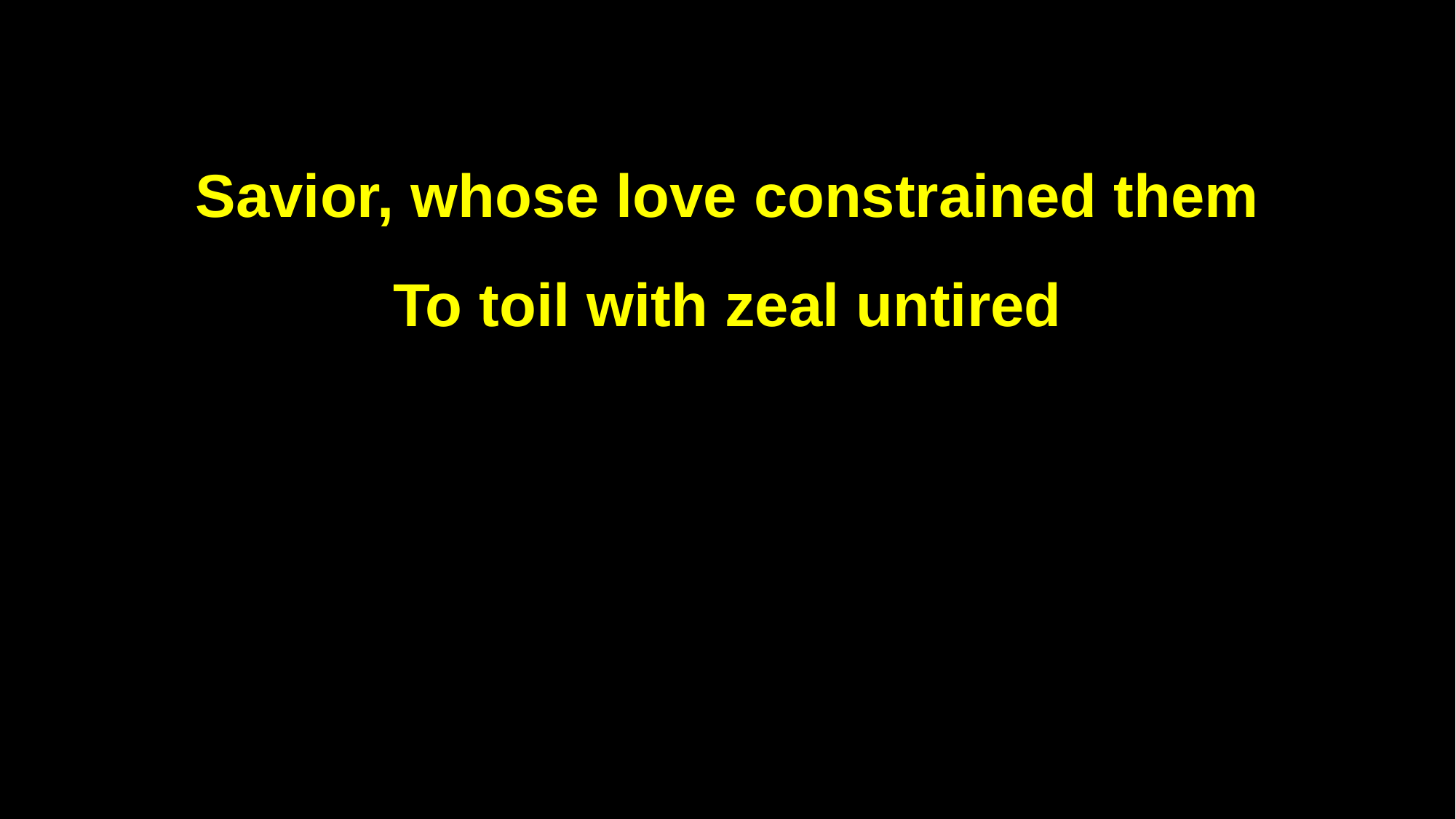

Savior, whose love constrained them
To toil with zeal untired